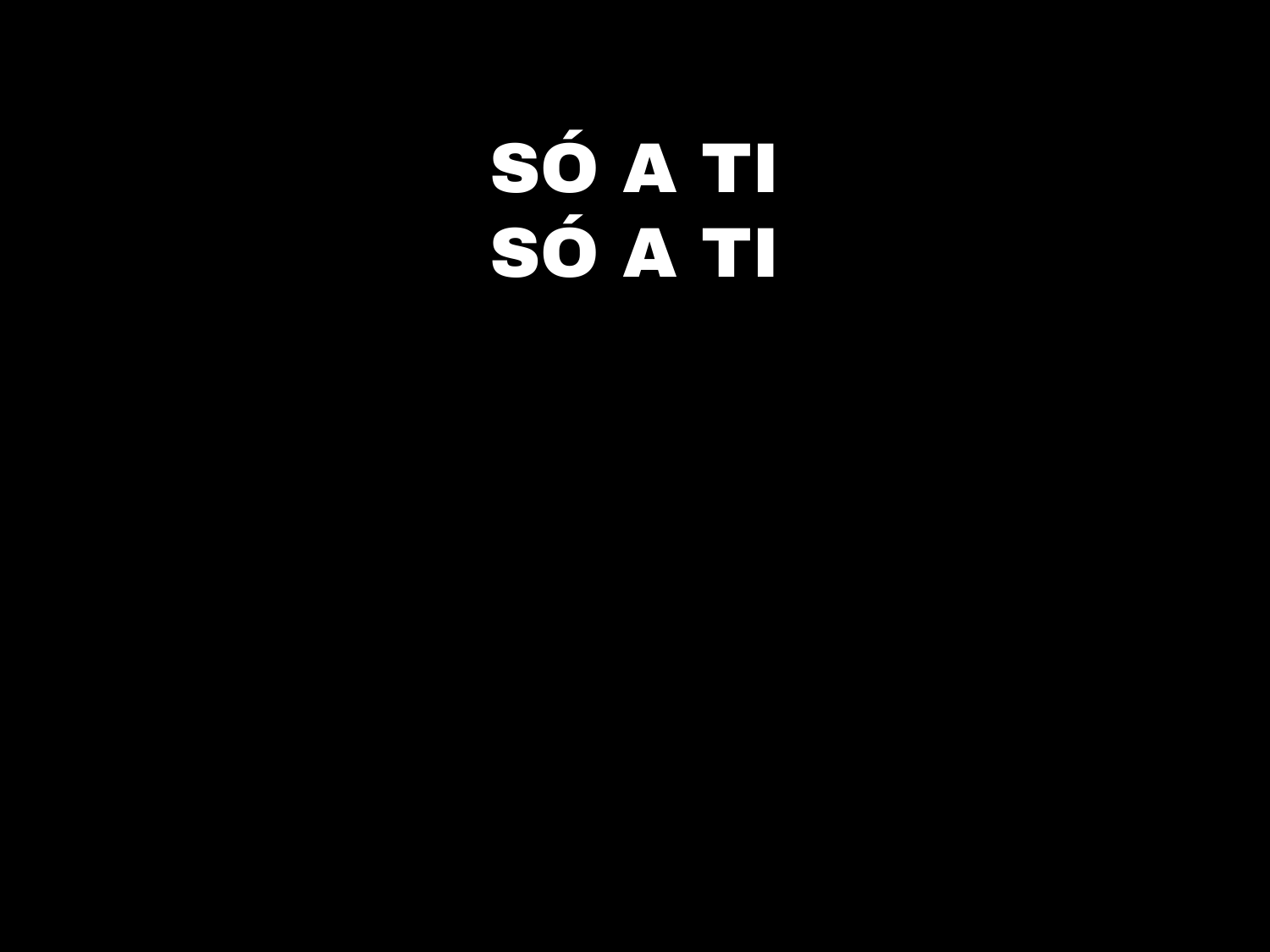

# SÓ A TI SÓ A TI